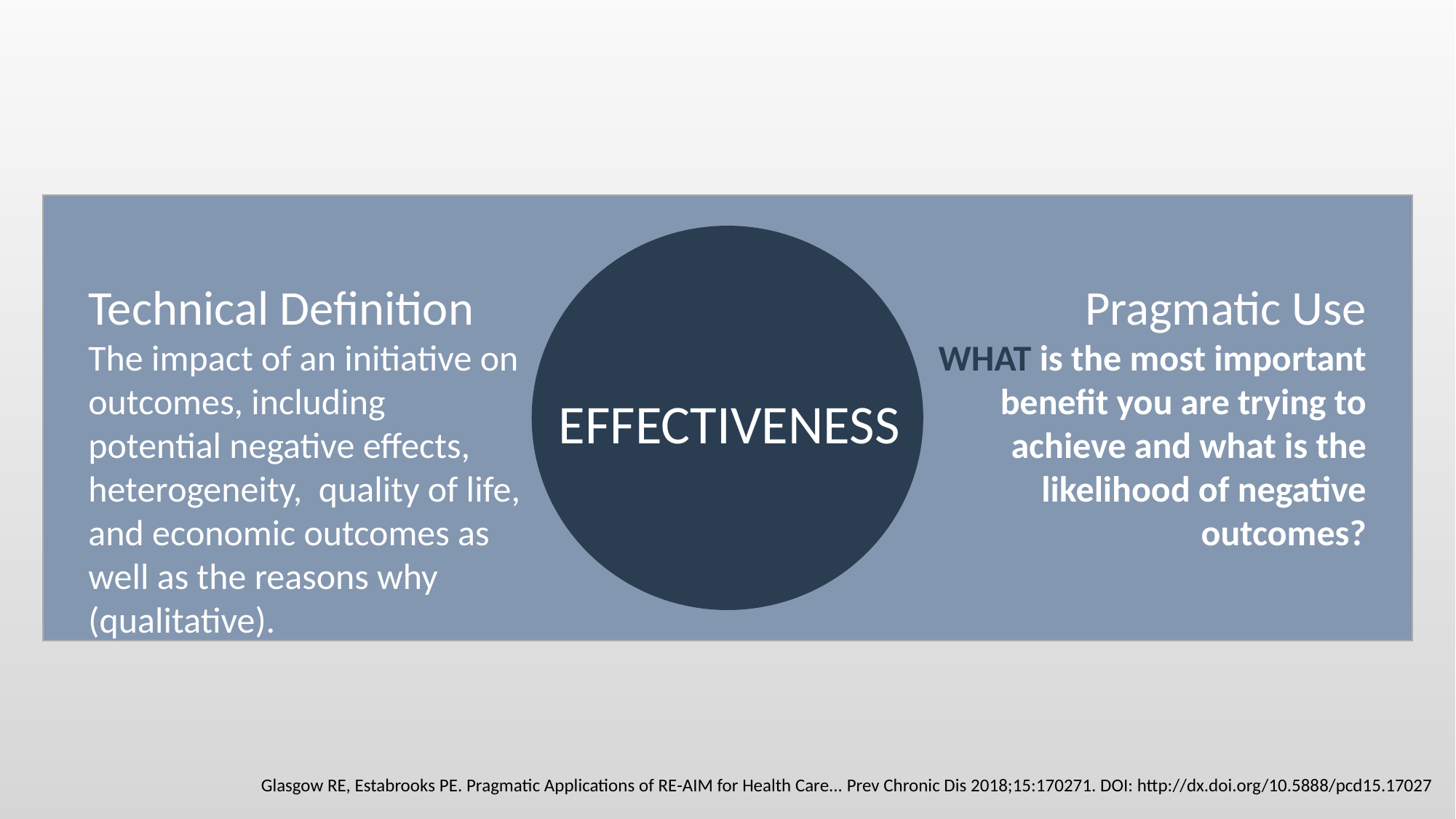

Pragmatic Use
WHAT is the most important benefit you are trying to achieve and what is the likelihood of negative outcomes?
Technical Definition
The impact of an initiative on outcomes, including potential negative effects, heterogeneity,  quality of life, and economic outcomes as well as the reasons why (qualitative).
EFFECTIVENESS
Glasgow RE, Estabrooks PE. Pragmatic Applications of RE-AIM for Health Care... Prev Chronic Dis 2018;15:170271. DOI: http://dx.doi.org/10.5888/pcd15.17027